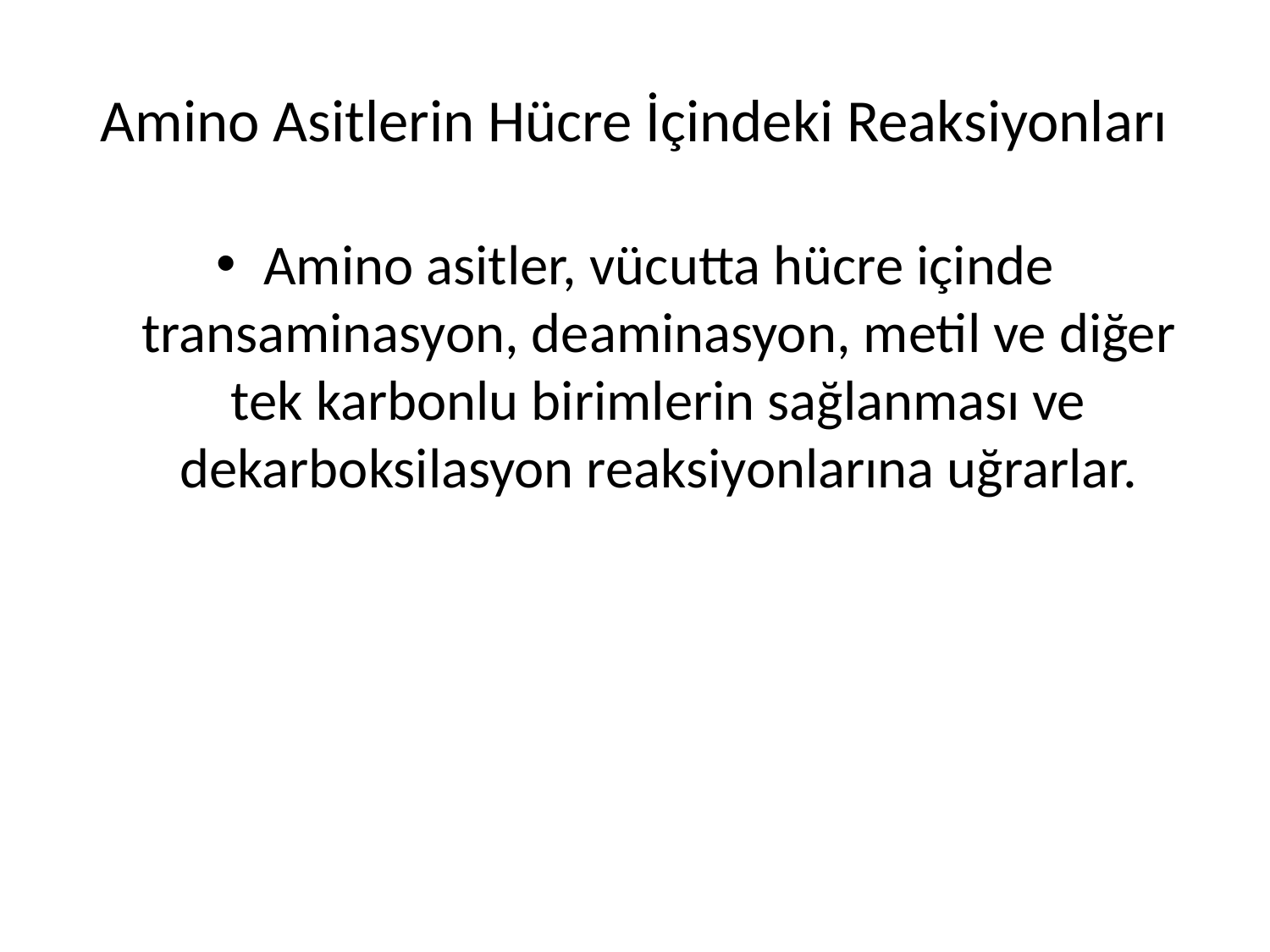

# Amino Asitlerin Hücre İçindeki Reaksiyonları
Amino asitler, vücutta hücre içinde transaminasyon, deaminasyon, metil ve diğer tek karbonlu birimlerin sağlanması ve dekarboksilasyon reaksiyonlarına uğrarlar.